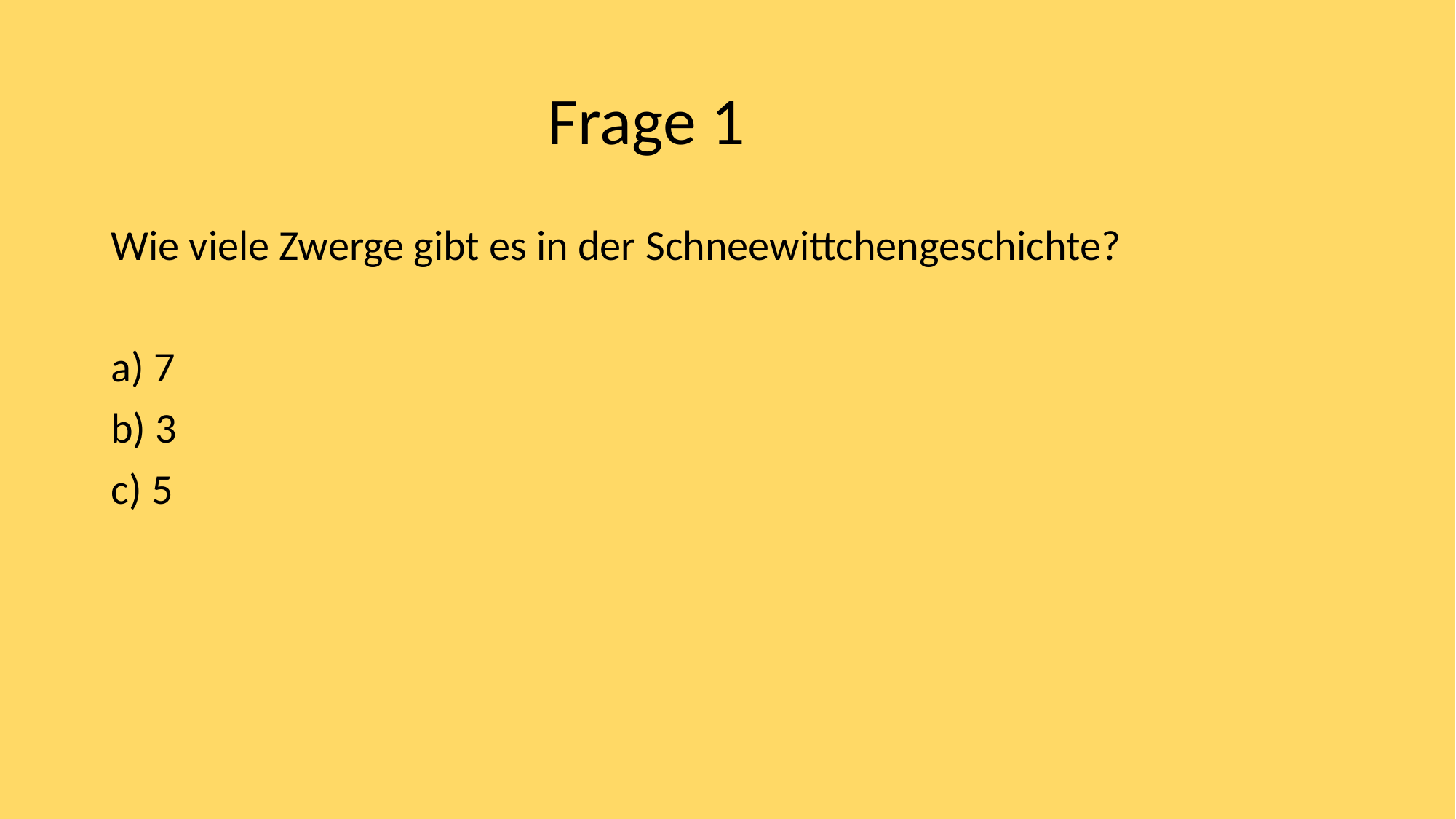

# Frage 1
Wie viele Zwerge gibt es in der Schneewittchengeschichte?

a) 7
b) 3
c) 5